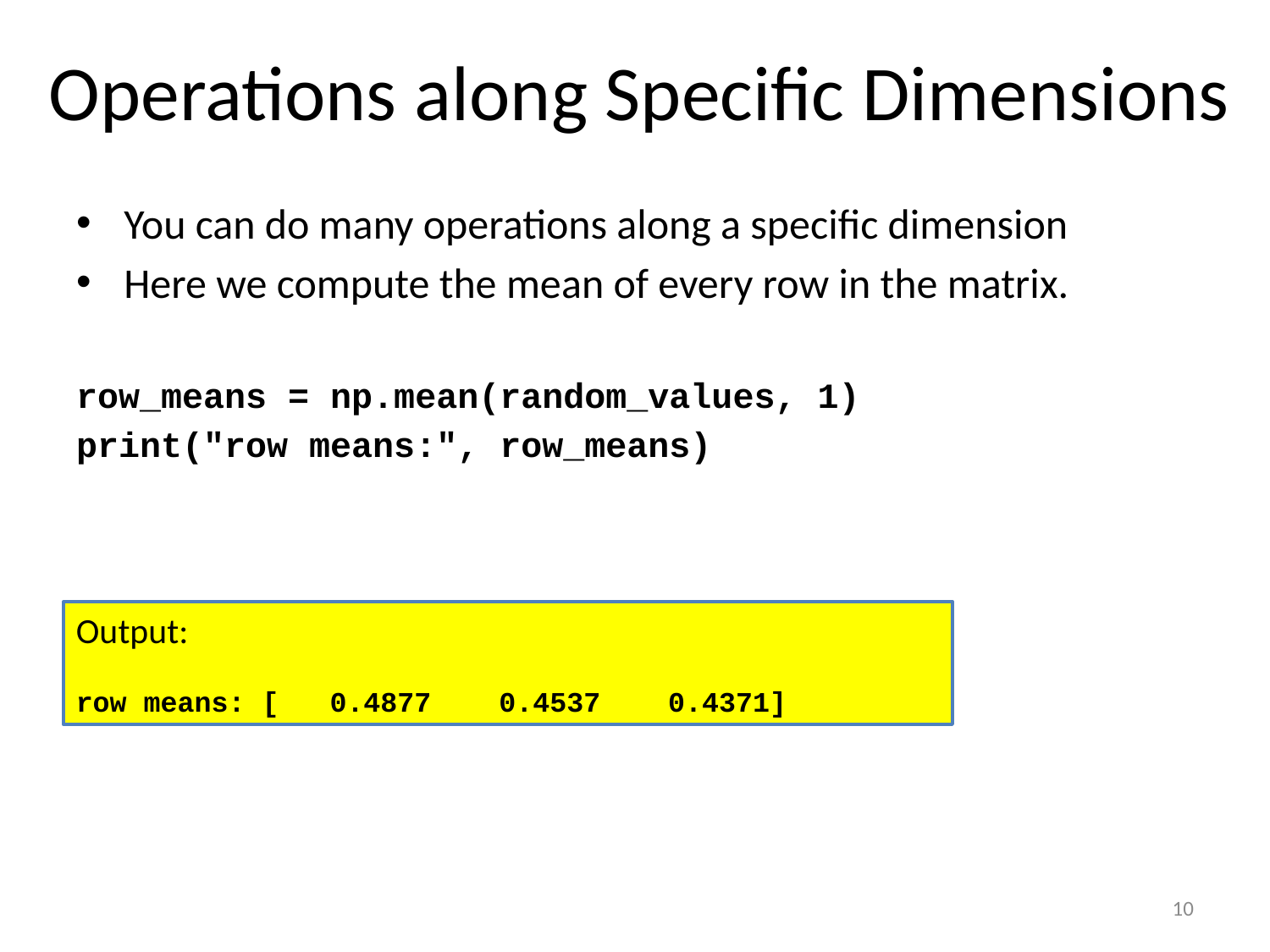

# Operations along Specific Dimensions
You can do many operations along a specific dimension
Here we compute the mean of every row in the matrix.

row_means = np.mean(random_values, 1)
print("row means:", row_means)
Output:

row means: [   0.4877    0.4537    0.4371]
10